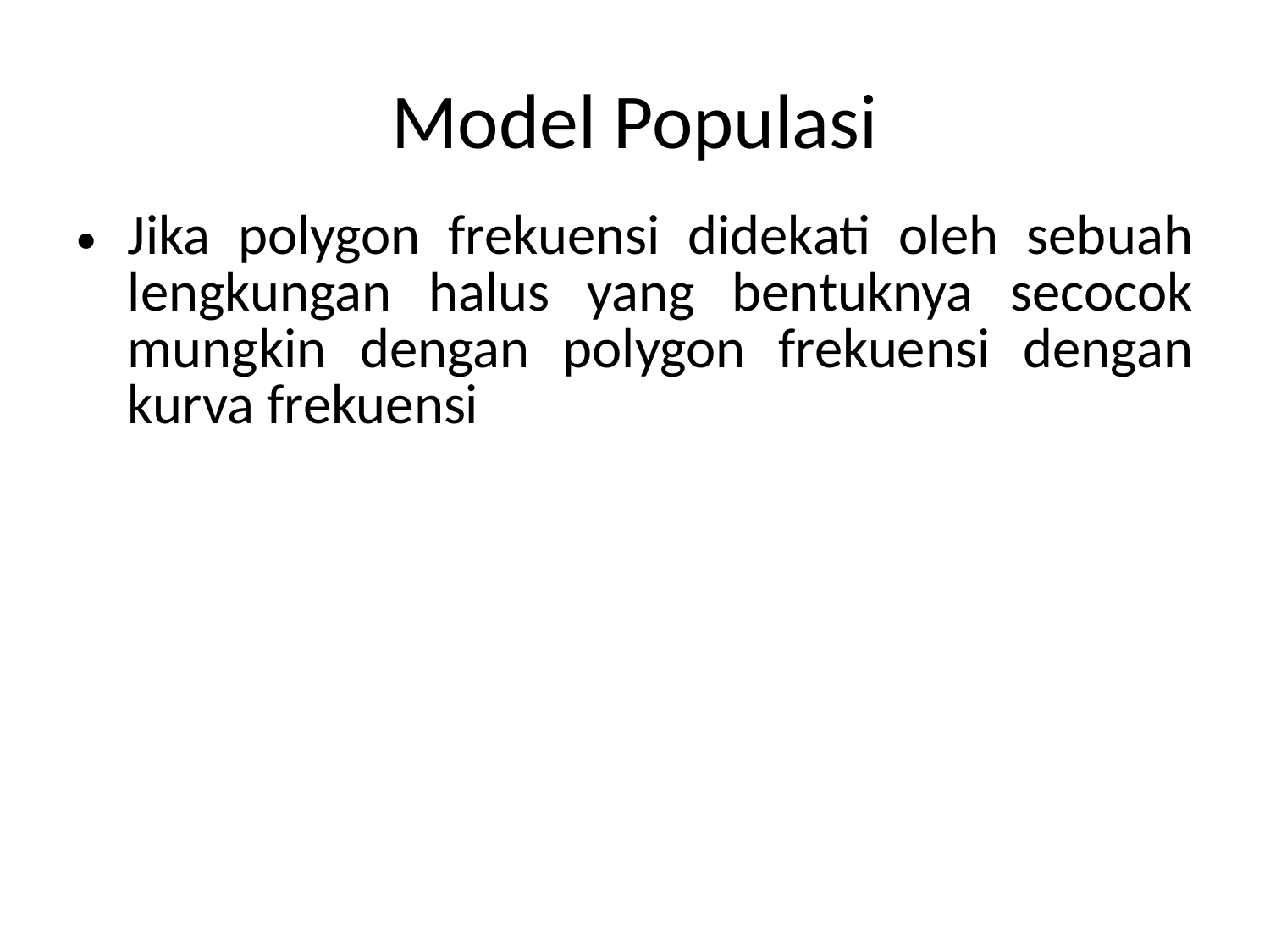

# Model Populasi
Jika polygon frekuensi didekati oleh sebuah lengkungan halus yang bentuknya secocok mungkin dengan polygon frekuensi dengan kurva frekuensi